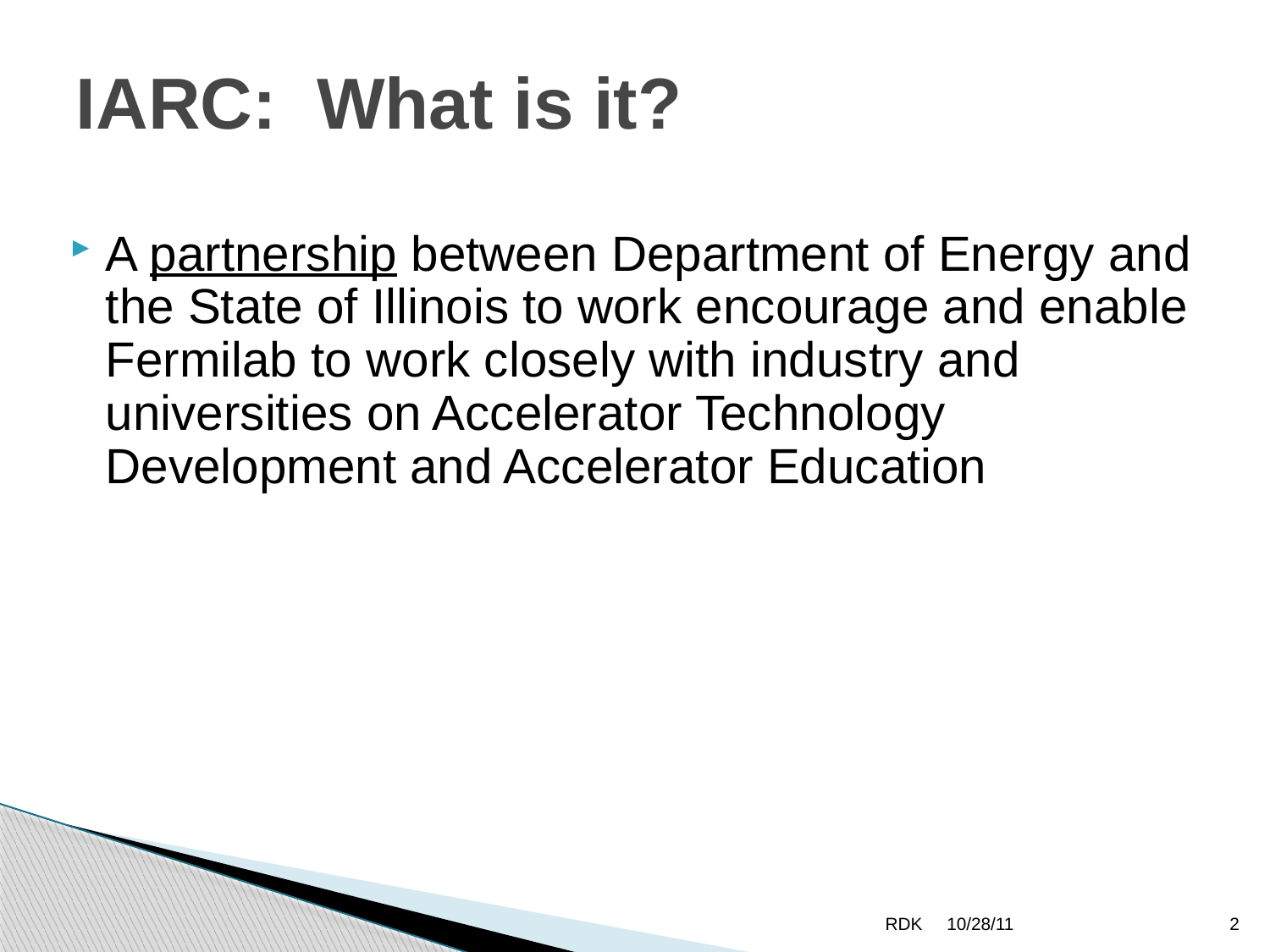

# IARC:  What is it?
A partnership between Department of Energy and the State of Illinois to work encourage and enable Fermilab to work closely with industry and universities on Accelerator Technology Development and Accelerator Education
RDK
10/28/11
2